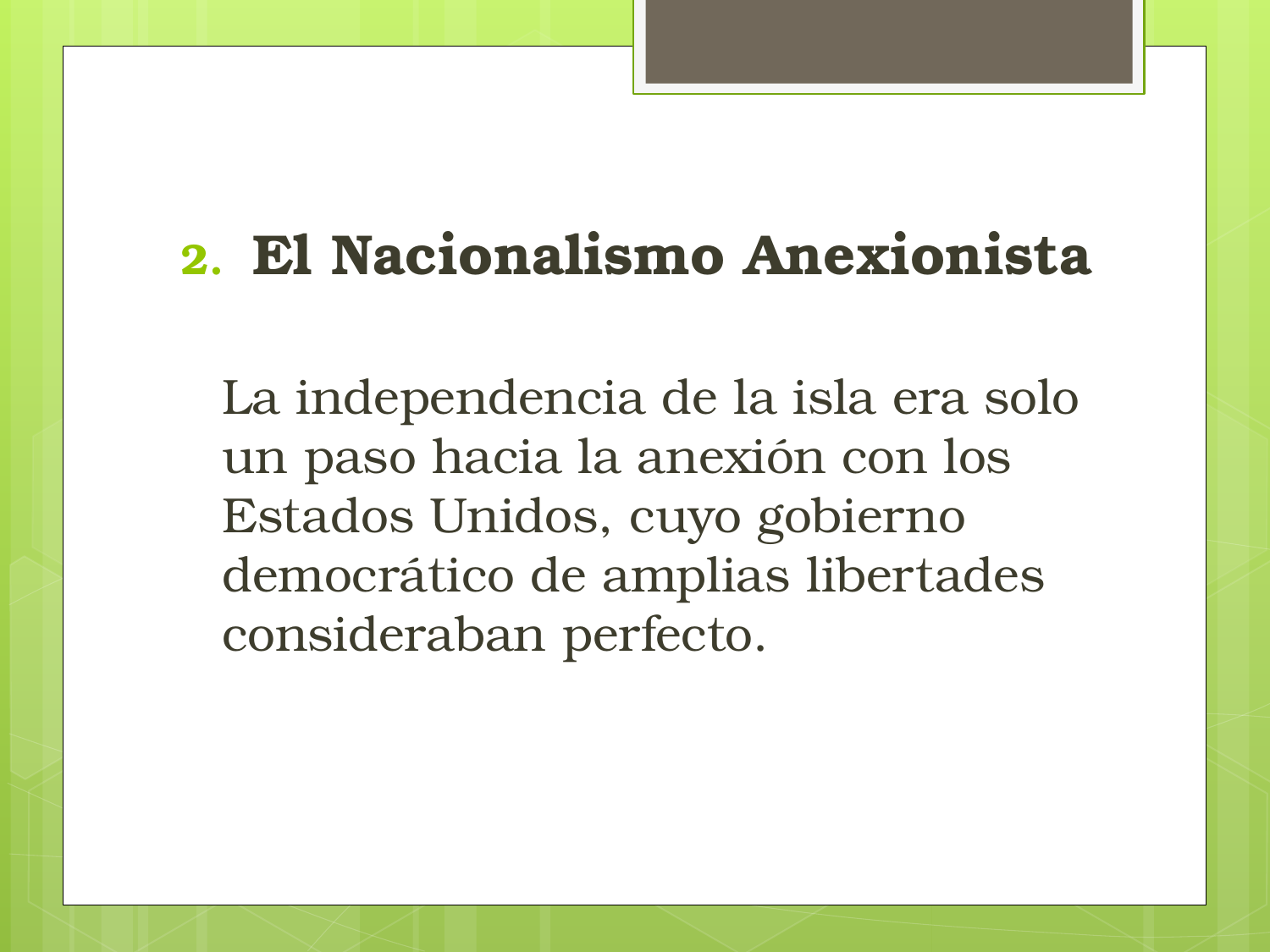

El Nacionalismo Anexionista

La independencia de la isla era solo un paso hacia la anexión con los Estados Unidos, cuyo gobierno democrático de amplias libertades consideraban perfecto.